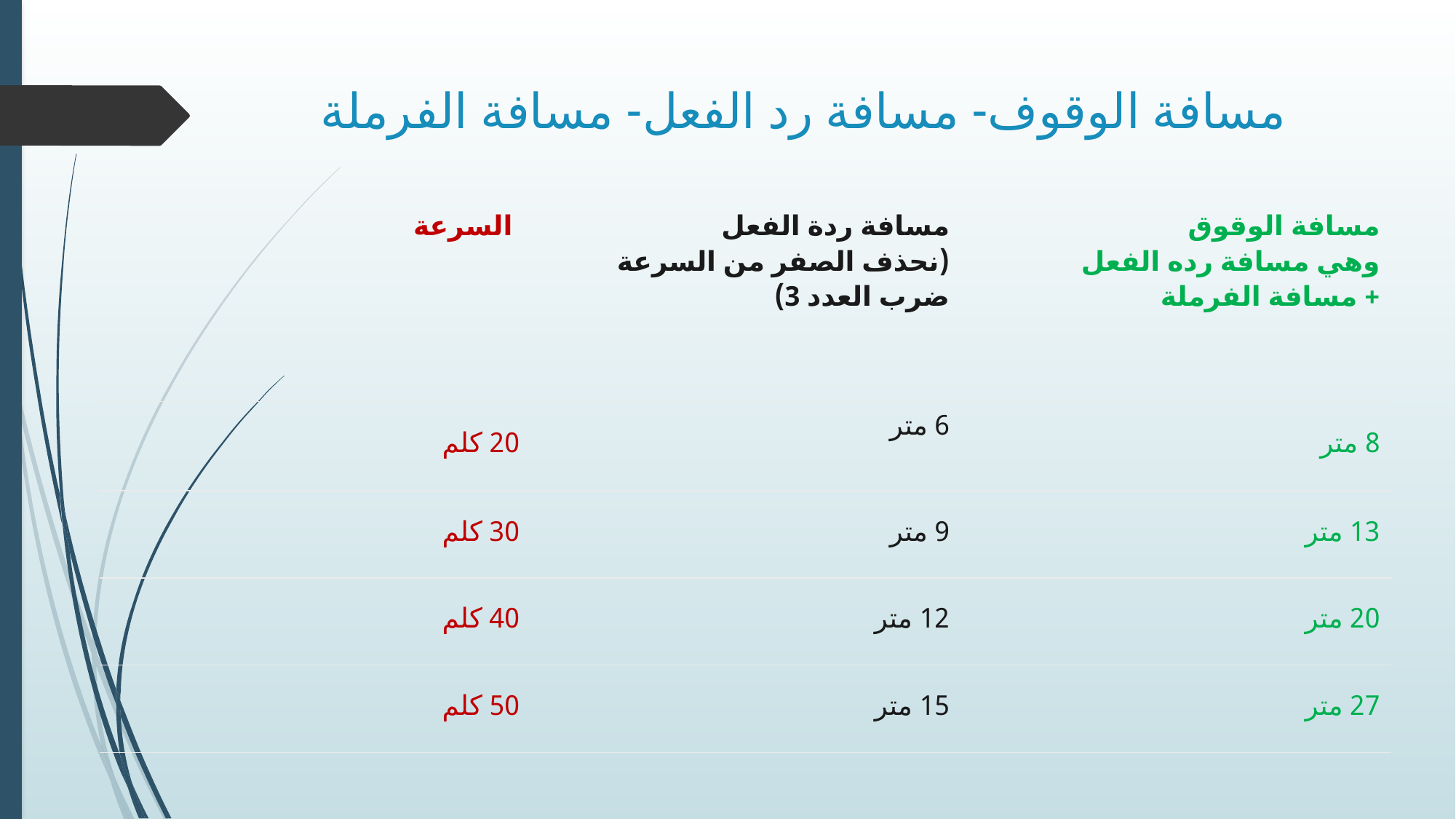

# مسافة الوقوف- مسافة رد الفعل- مسافة الفرملة
| السرعة | مسافة ردة الفعل (نحذف الصفر من السرعة ضرب العدد 3) | مسافة الوقوق وهي مسافة رده الفعل + مسافة الفرملة |
| --- | --- | --- |
| 20 كلم | 6 متر | 8 متر |
| 30 كلم | 9 متر | 13 متر |
| 40 كلم | 12 متر | 20 متر |
| 50 كلم | 15 متر | 27 متر |